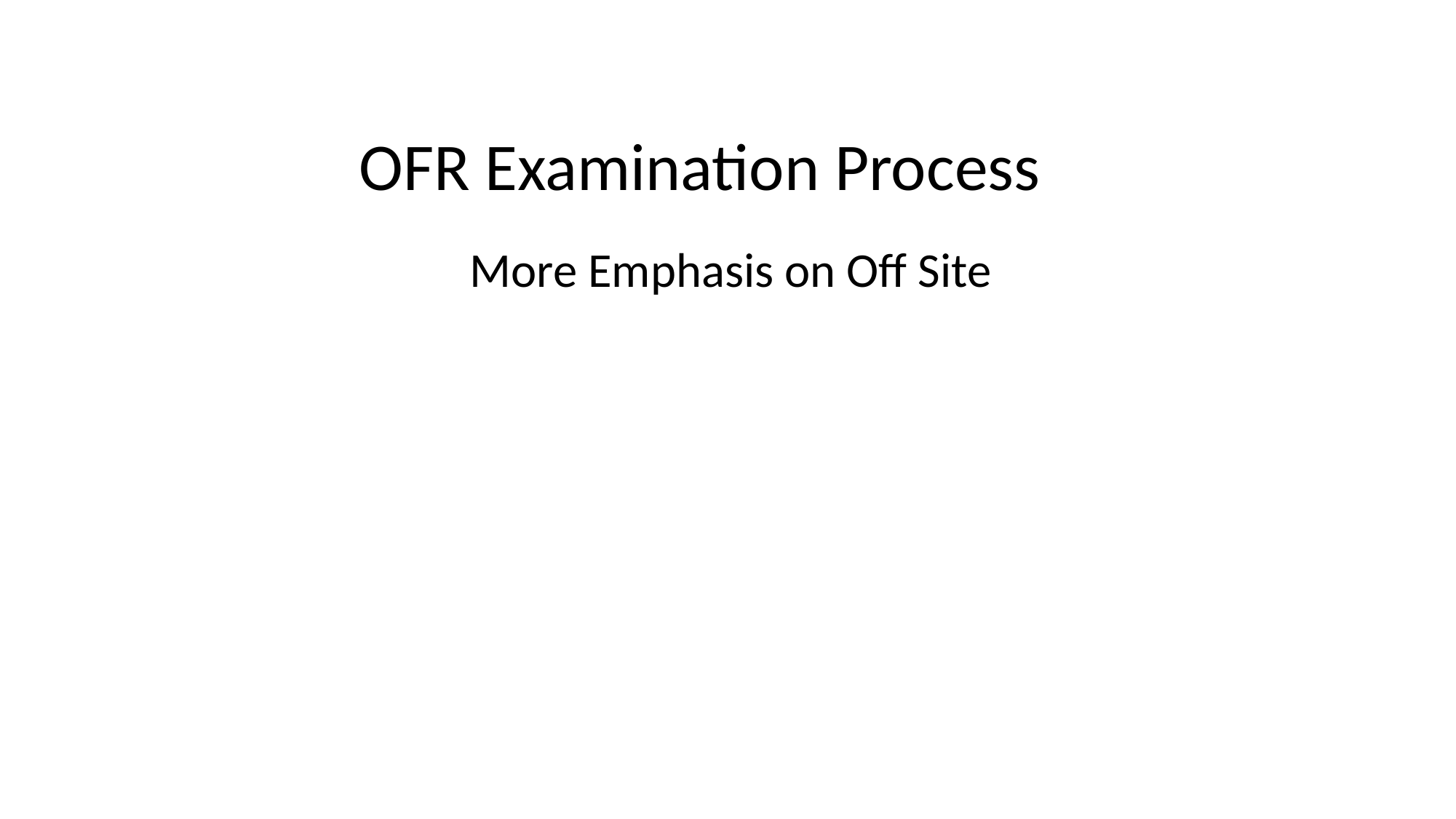

# OFR Examination Process
More Emphasis on Off Site